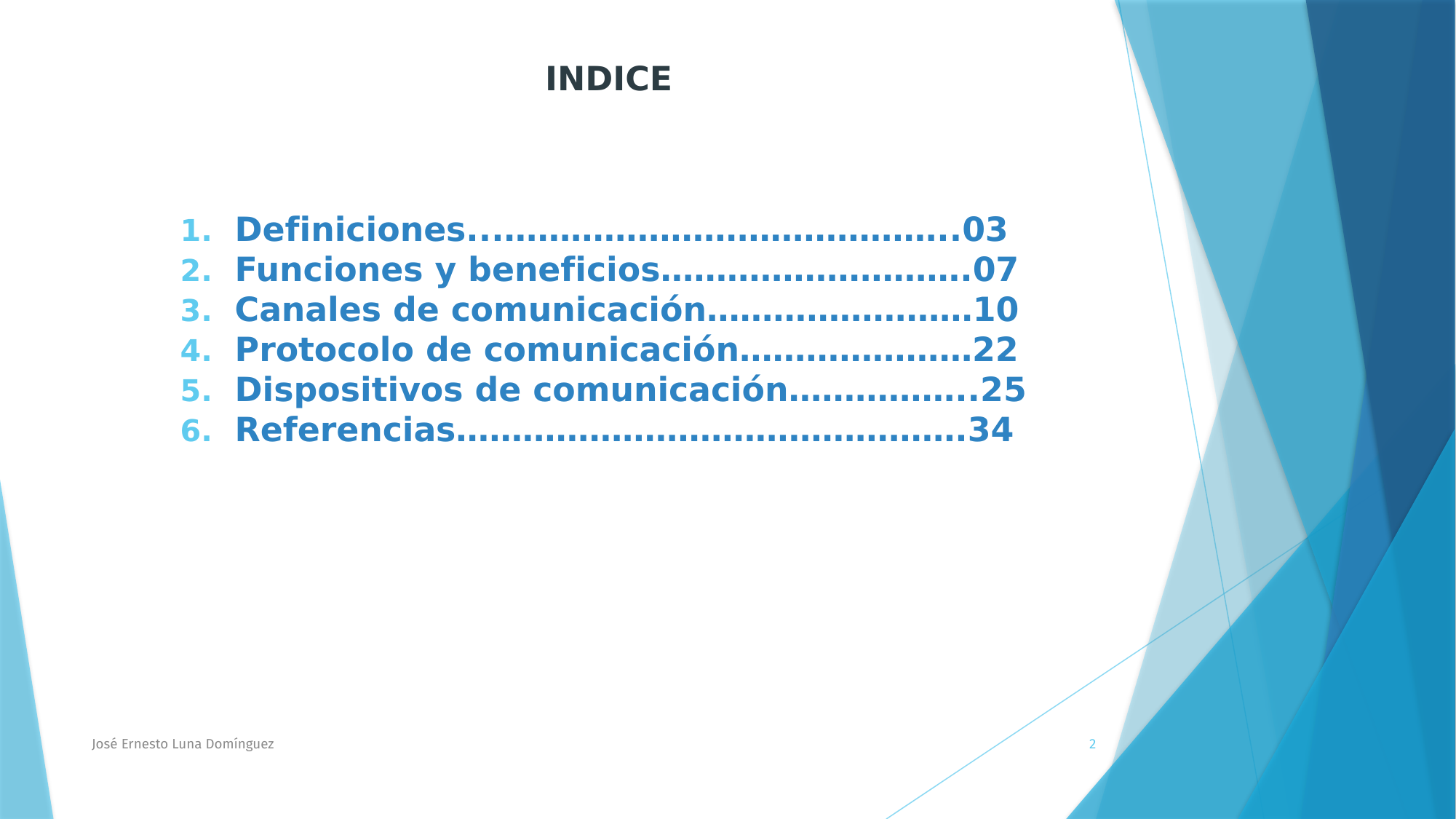

INDICE
Definiciones...…………………………………..03
Funciones y beneficios……………………….07
Canales de comunicación……………………10
Protocolo de comunicación…………………22
Dispositivos de comunicación……………..25
Referencias……………………………………….34

José Ernesto Luna Domínguez
2